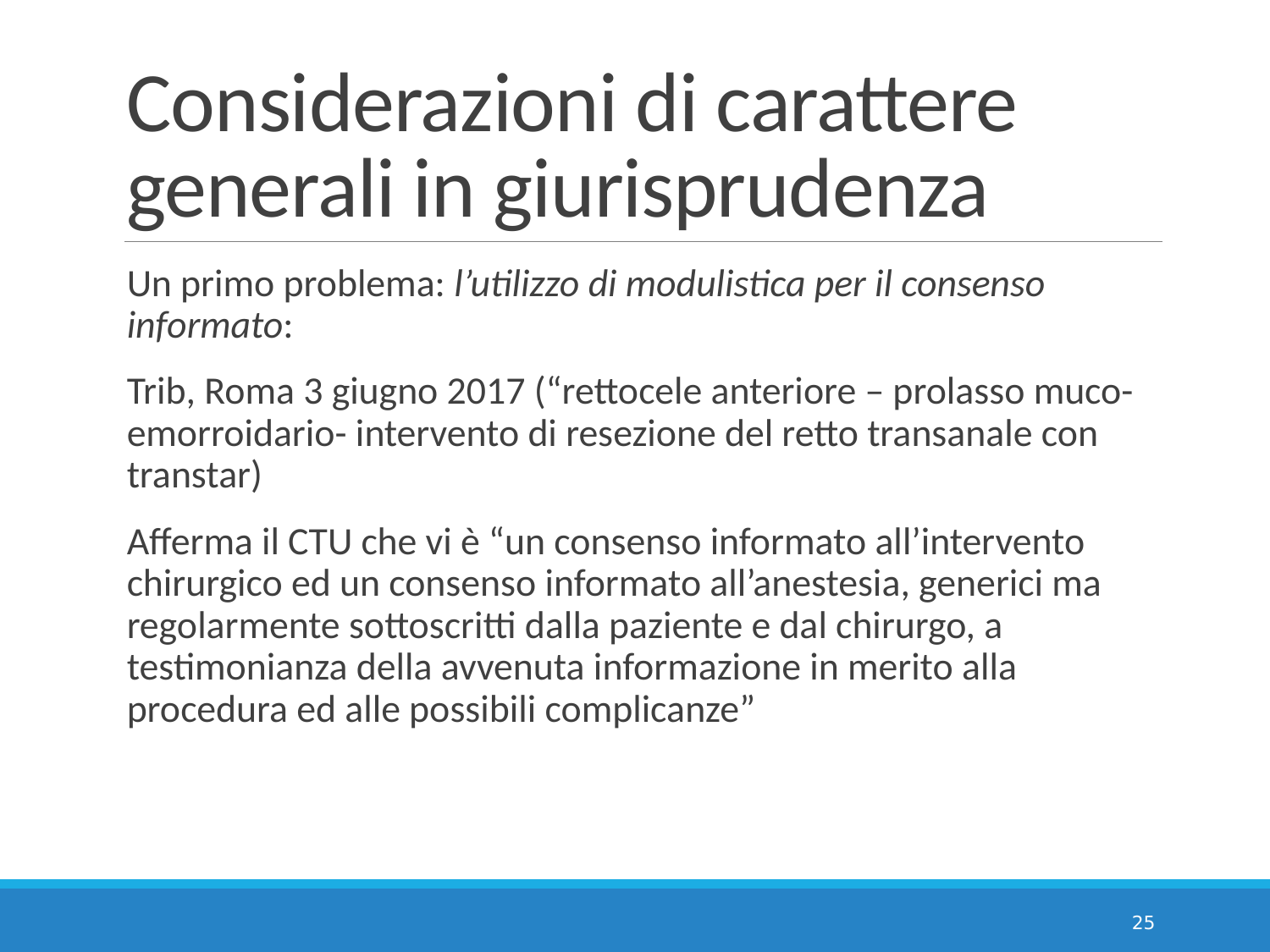

# Considerazioni di carattere generali in giurisprudenza
Un primo problema: l’utilizzo di modulistica per il consenso informato:
Trib, Roma 3 giugno 2017 (“rettocele anteriore – prolasso muco-emorroidario- intervento di resezione del retto transanale con transtar)
Afferma il CTU che vi è “un consenso informato all’intervento chirurgico ed un consenso informato all’anestesia, generici ma regolarmente sottoscritti dalla paziente e dal chirurgo, a testimonianza della avvenuta informazione in merito alla procedura ed alle possibili complicanze”
25